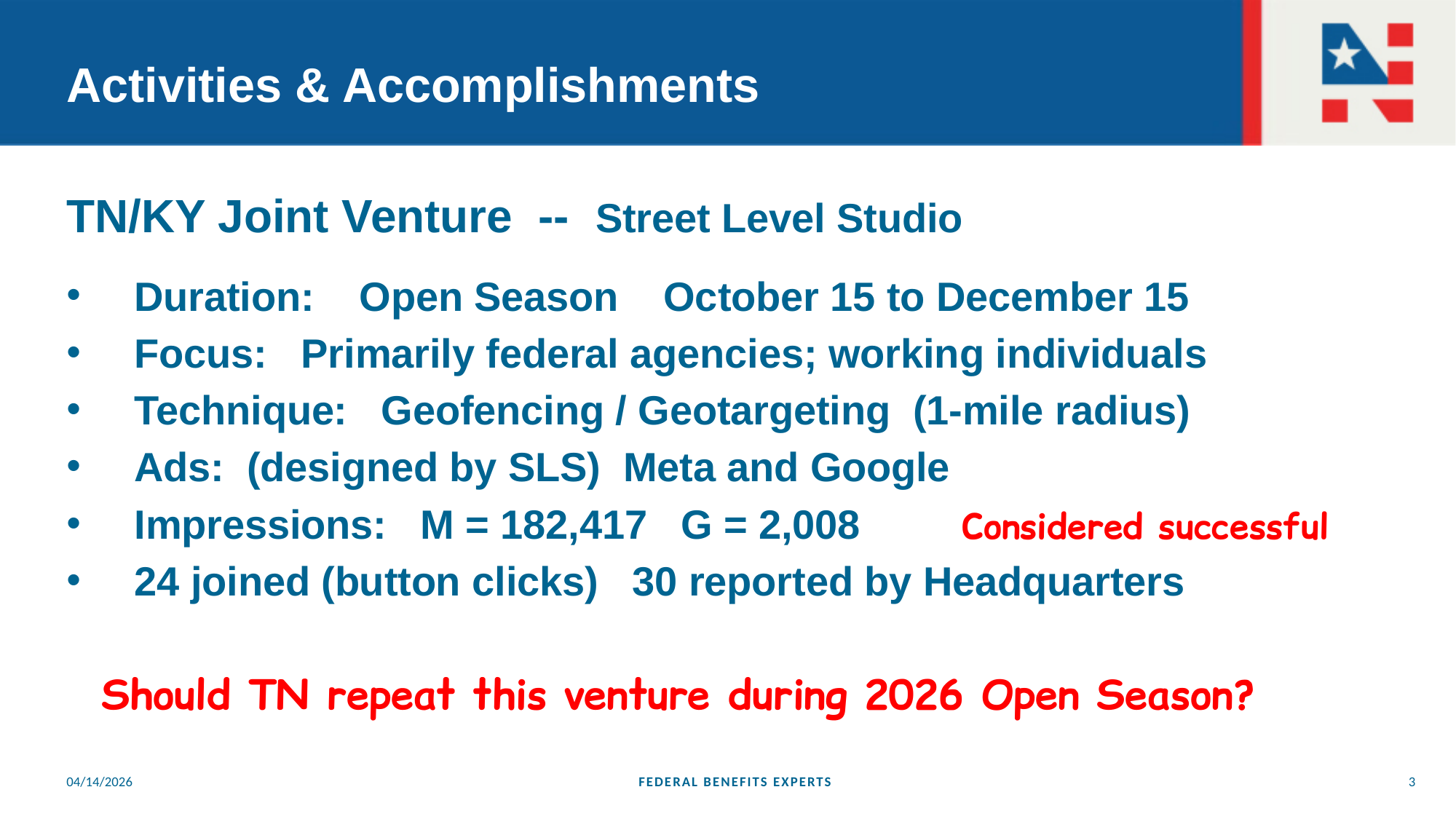

# Activities & Accomplishments
TN/KY Joint Venture  --  Street Level Studio

 Duration:    Open Season    October 15 to December 15
 Focus:   Primarily federal agencies; working individuals
 Technique:   Geofencing / Geotargeting  (1-mile radius)
 Ads:  (designed by SLS)  Meta and Google
 Impressions:   M = 182,417   G = 2,008         Considered successful
 24 joined (button clicks)   30 reported by Headquarters

  Should TN repeat this venture during 2026 Open Season?

04/14/2026
FEDERAL BENEFITS EXPERTS
3